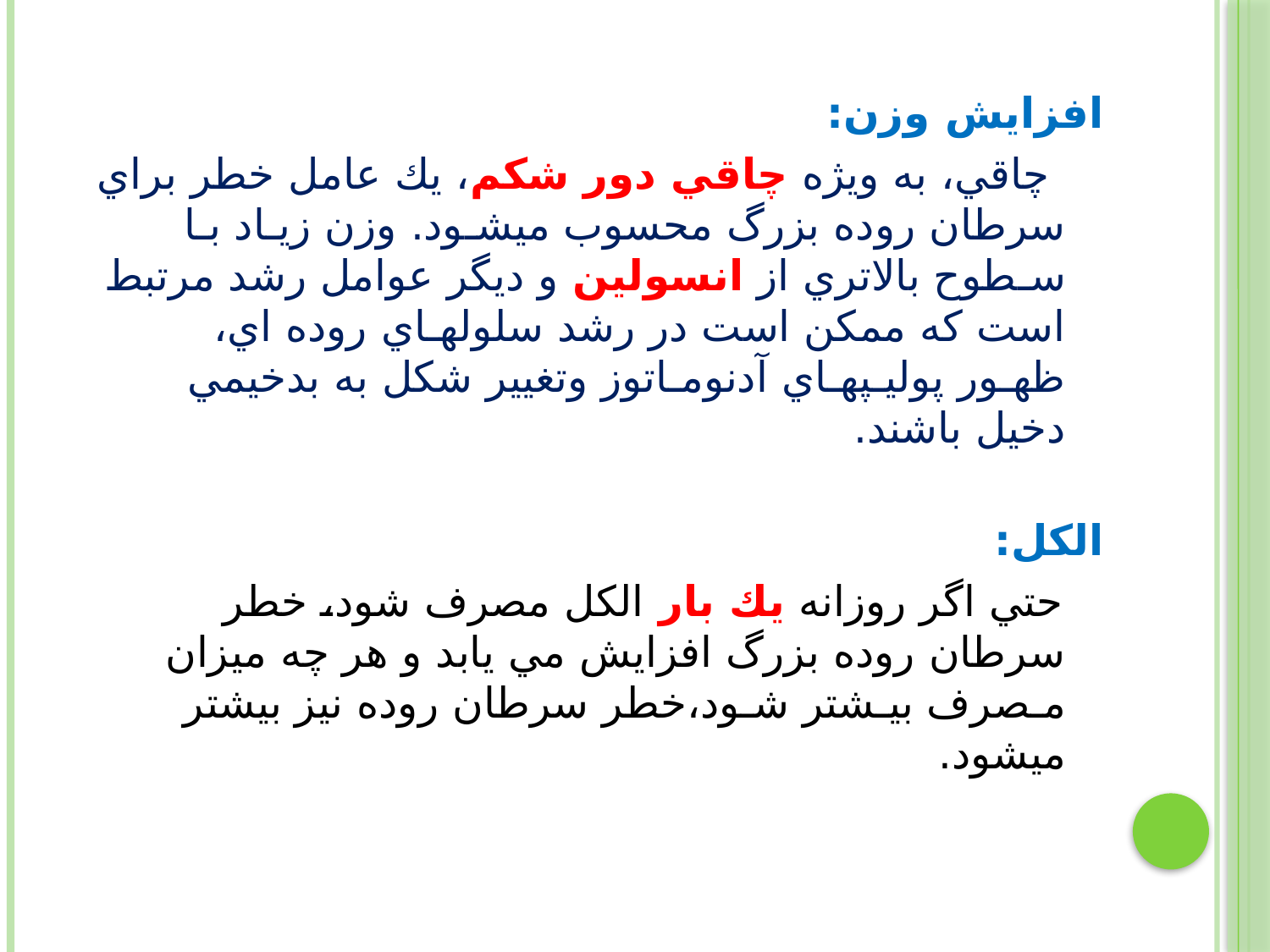

افزايش وزن:
    چاقي، به ويژه چاقي دور شكم، يك عامل خطر براي سرطان روده بزرگ محسوب ميشـود. وزن زيـاد بـا سـطوح بالاتري از انسولين و ديگر عوامل رشد مرتبط است كه ممكن است در رشد سلولهـاي روده اي، ظهـور پوليـپهـاي آدنومـاتوز وتغيير شكل به بدخيمي دخيل باشند.
الكل:
   حتي اگر روزانه يك بار الكل مصرف شود، خطر سرطان روده بزرگ افزايش مي يابد و هر چه ميزان مـصرف بيـشتر شـود،خطر سرطان روده نيز بيشتر ميشود.